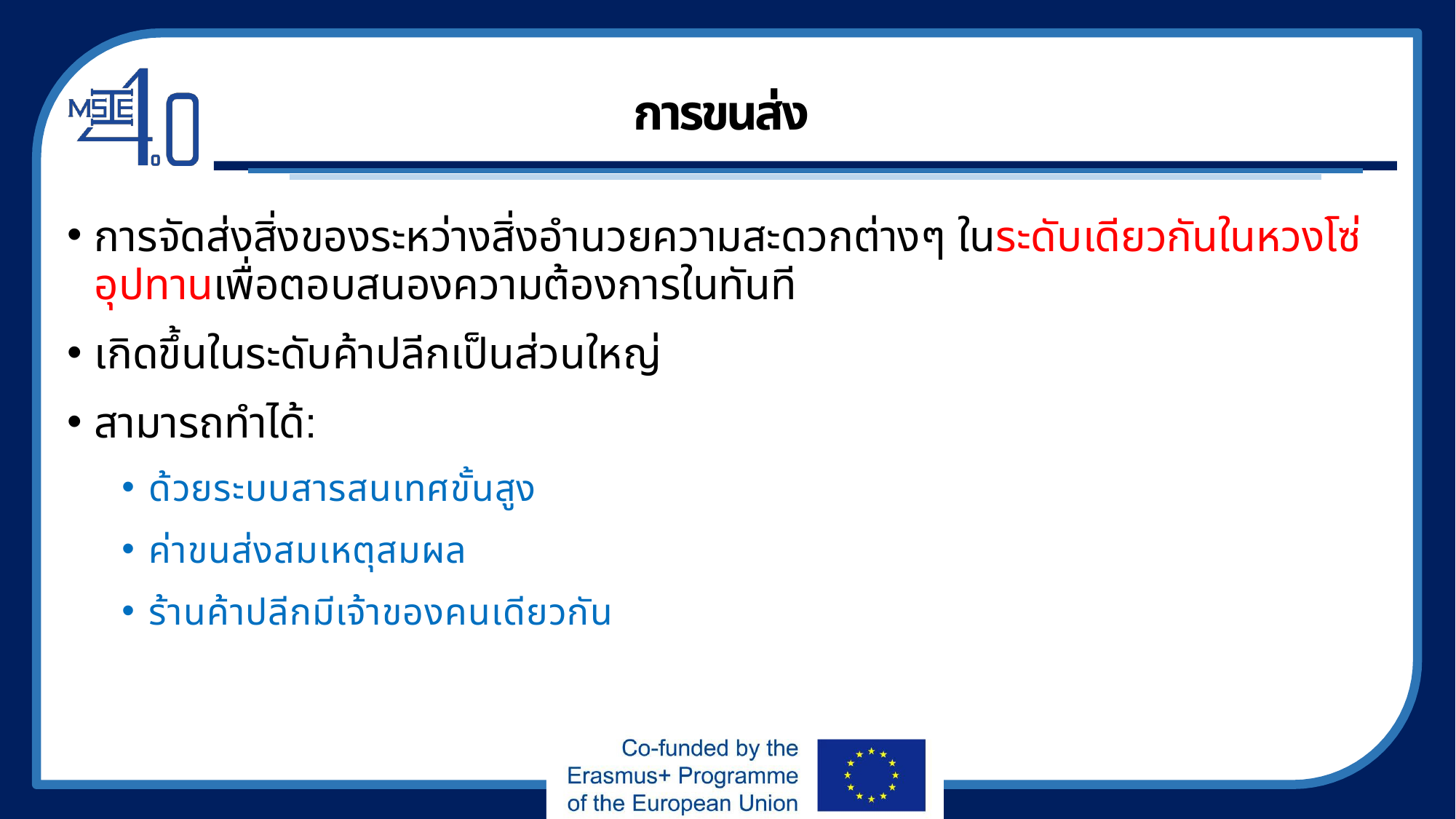

# การขนส่ง

การจัดส่งสิ่งของระหว่างสิ่งอำนวยความสะดวกต่างๆ ในระดับเดียวกันในหวงโซ่อุปทานเพื่อตอบสนองความต้องการในทันที
เกิดขึ้นในระดับค้าปลีกเป็นส่วนใหญ่
สามารถทำได้:
ด้วยระบบสารสนเทศขั้นสูง
ค่าขนส่งสมเหตุสมผล
ร้านค้าปลีกมีเจ้าของคนเดียวกัน